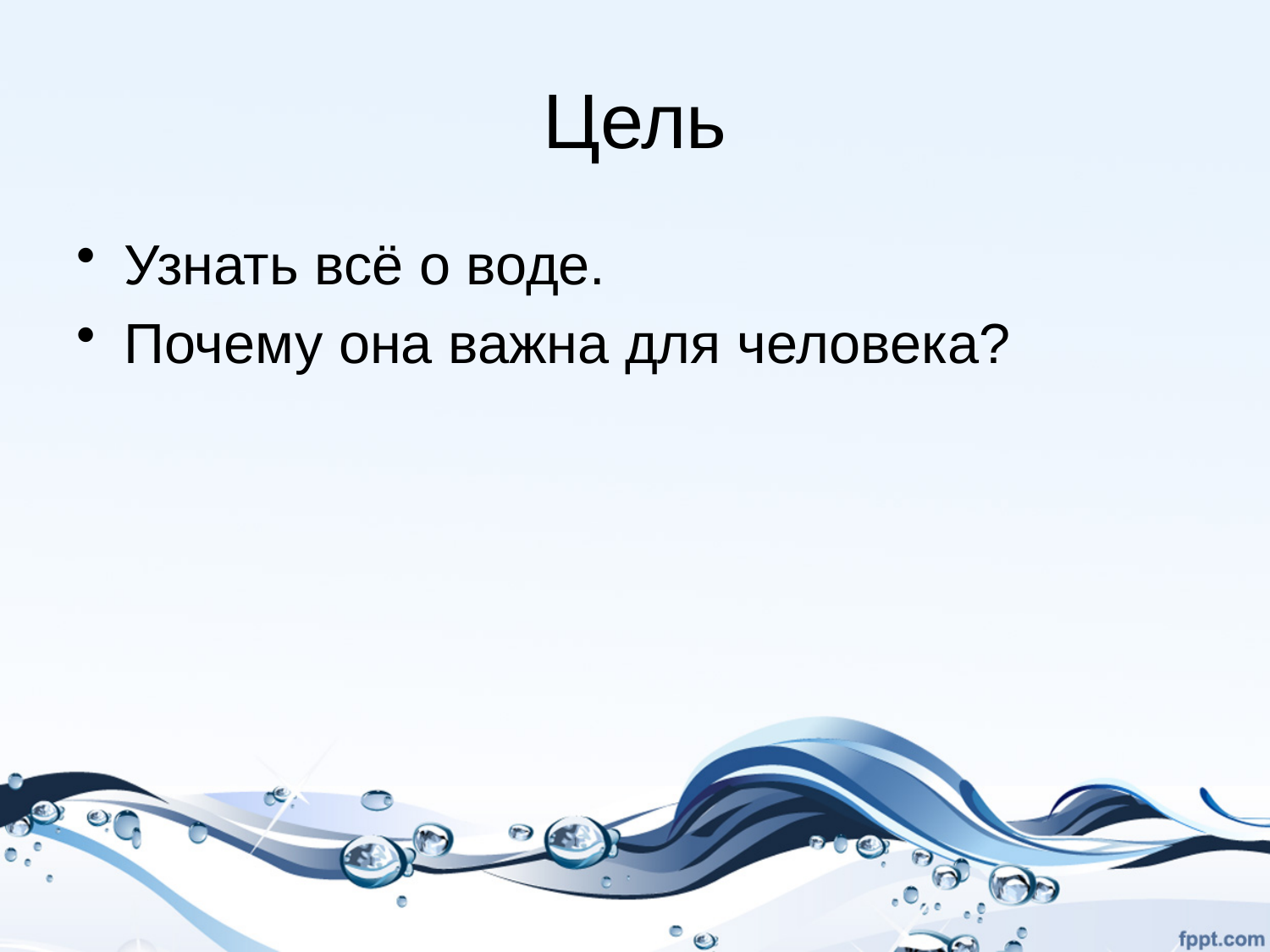

# Цель
Узнать всё о воде.
Почему она важна для человека?